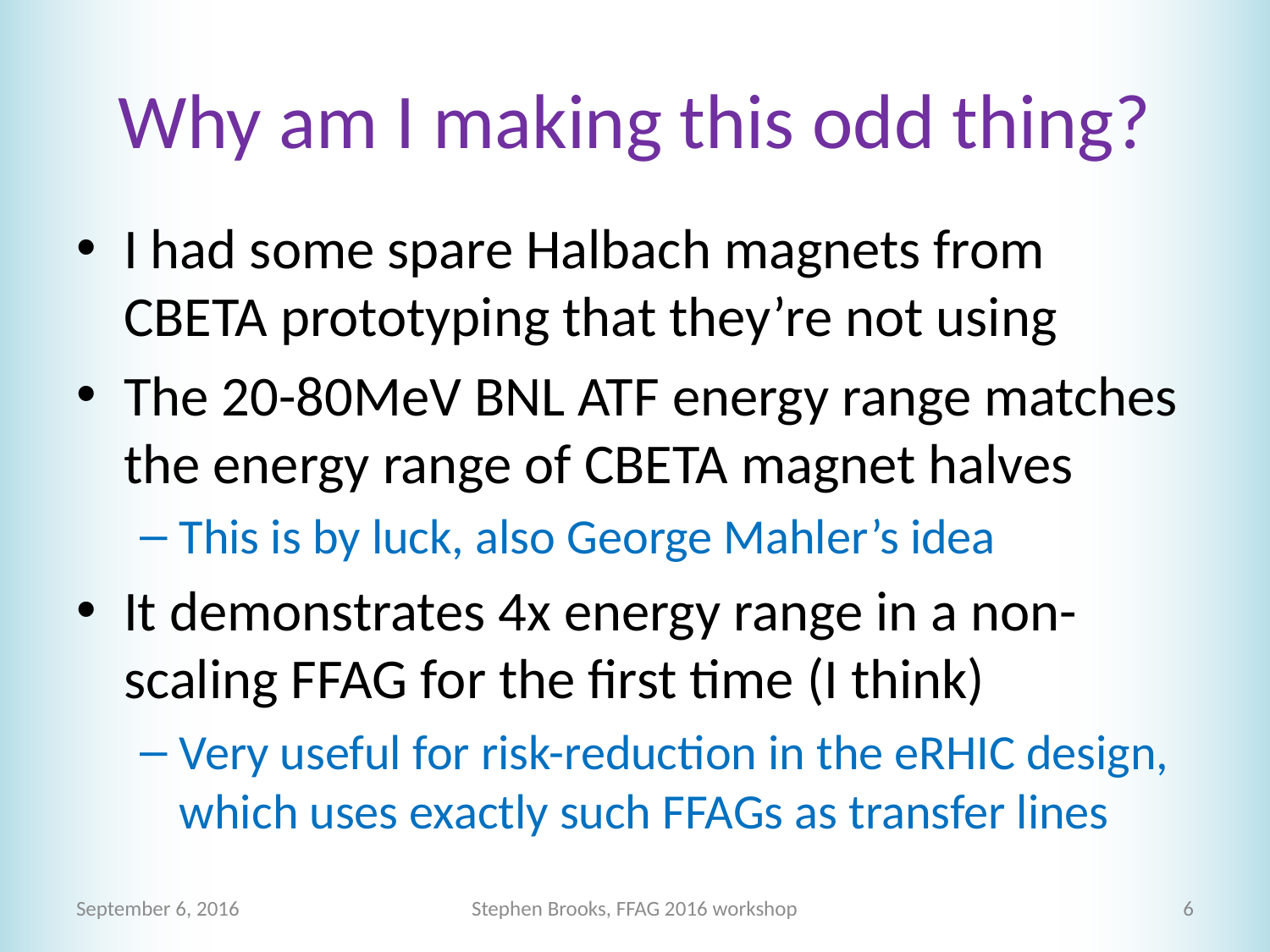

# Why am I making this odd thing?
I had some spare Halbach magnets from CBETA prototyping that they’re not using
The 20-80MeV BNL ATF energy range matches the energy range of CBETA magnet halves
This is by luck, also George Mahler’s idea
It demonstrates 4x energy range in a non-scaling FFAG for the first time (I think)
Very useful for risk-reduction in the eRHIC design, which uses exactly such FFAGs as transfer lines
September 6, 2016
Stephen Brooks, FFAG 2016 workshop
6